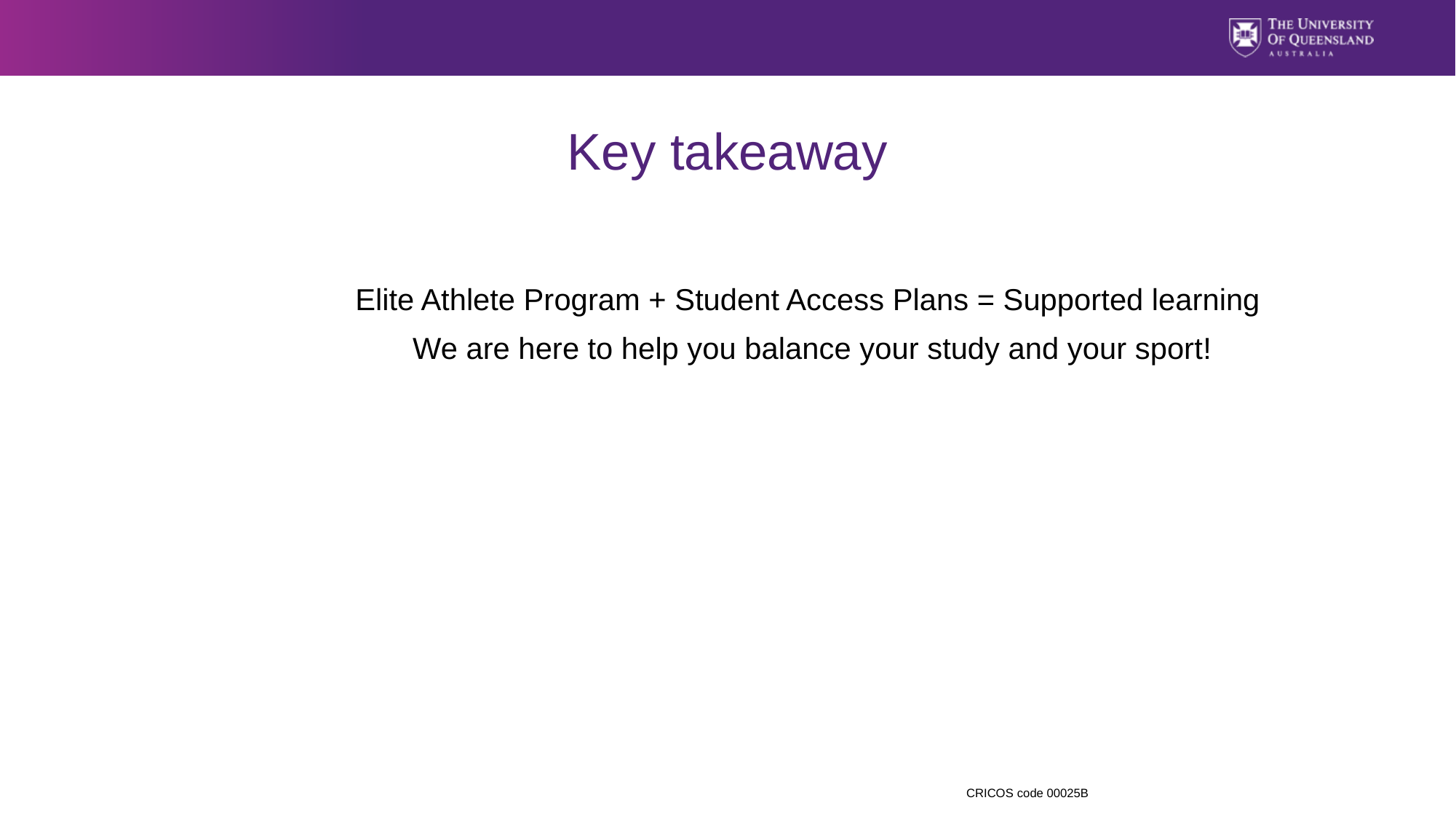

# Key takeaway
Elite Athlete Program + Student Access Plans = Supported learning
We are here to help you balance your study and your sport!